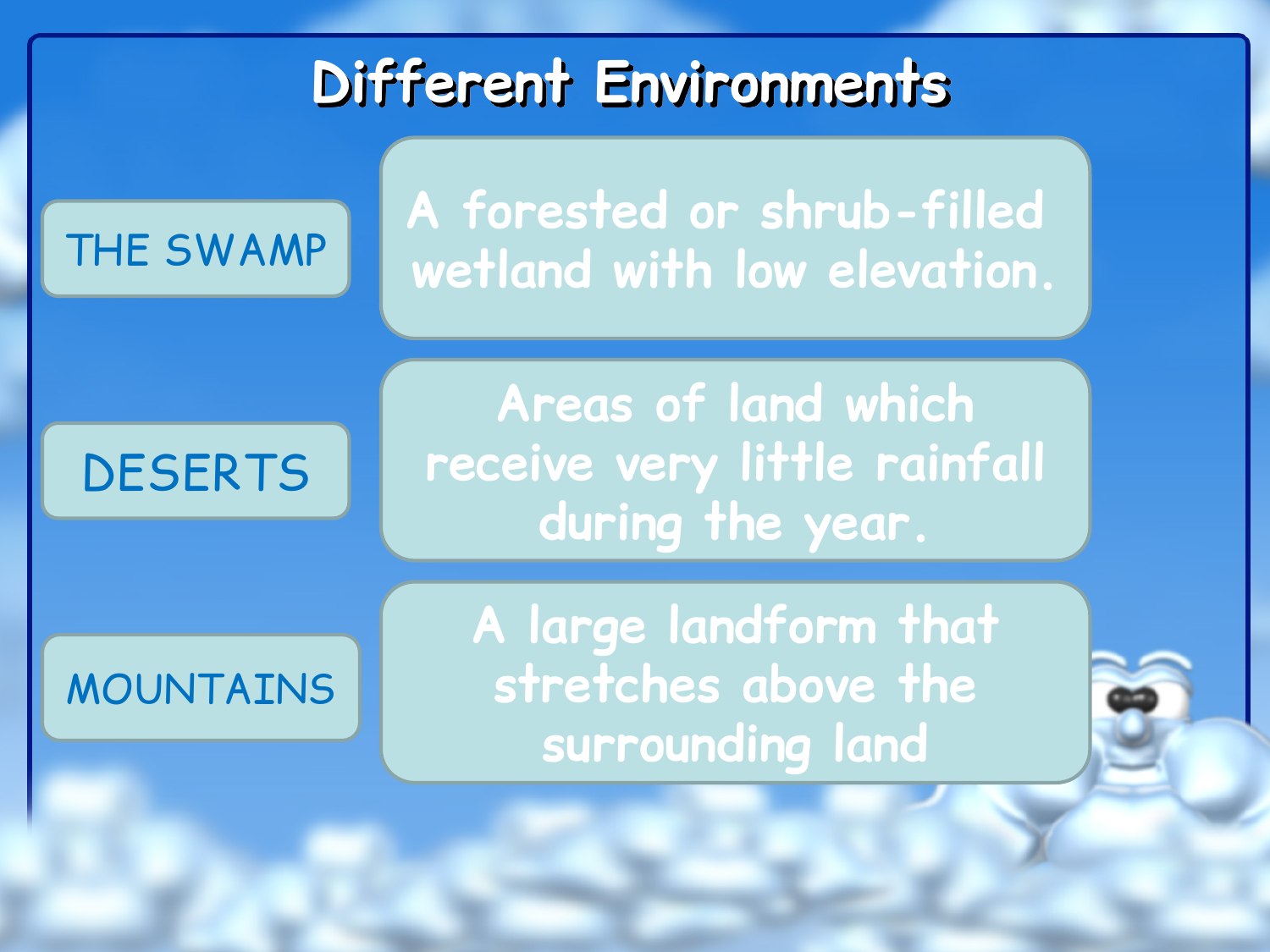

# Different Environments
A forested or shrub-filled
wetland with low elevation.
THE SWAMP
Areas of land which receive very little rainfall during the year.
DESERTS
A large landform that stretches above the surrounding land
MOUNTAINS